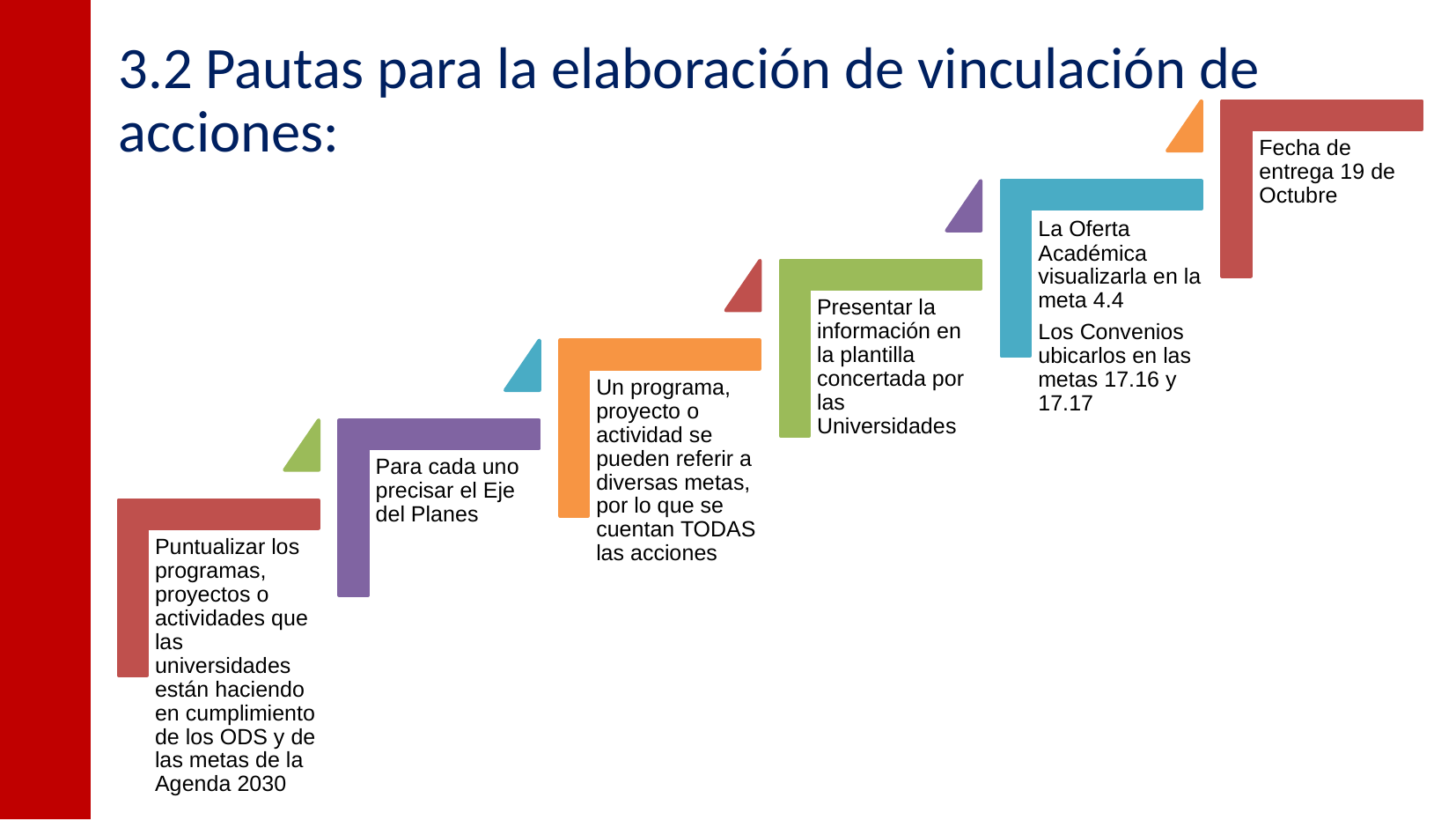

# 3.2 Pautas para la elaboración de vinculación de acciones:

Fecha de entrega 19 de Octubre

La Oferta Académica visualizarla en la meta 4.4
Los Convenios ubicarlos en las metas 17.16 y 17.17

Presentar la información en la plantilla concertada por las Universidades

Un programa, proyecto o actividad se pueden referir a diversas metas, por lo que se cuentan TODAS las acciones

Para cada uno precisar el Eje del Planes

Puntualizar los programas, proyectos o actividades que las universidades están haciendo en cumplimiento de los ODS y de las metas de la Agenda 2030